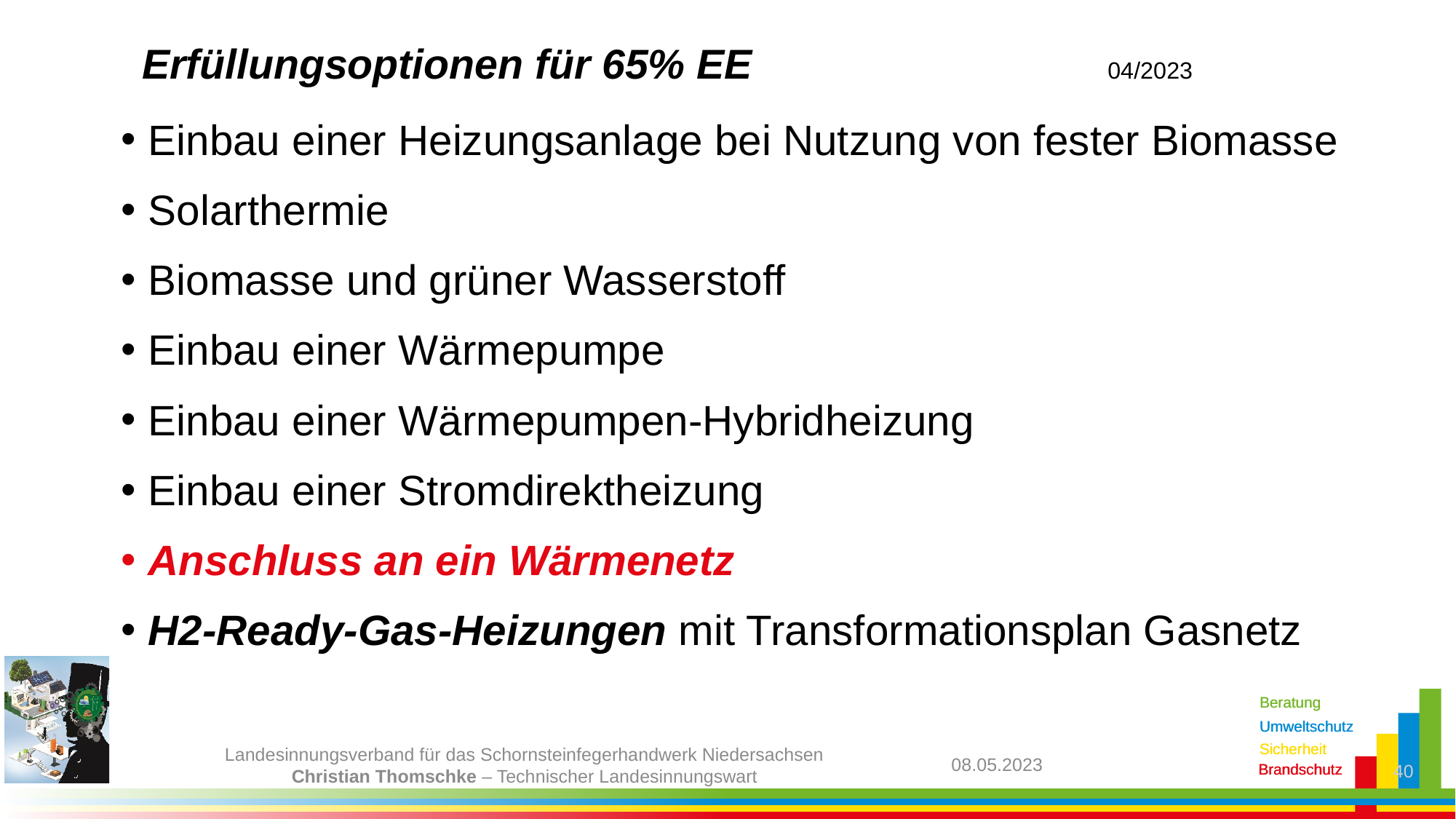

# Erfüllungsoptionen für 65% EE                                                   04/2023
Einbau einer Heizungsanlage bei Nutzung von fester Biomasse
Solarthermie
Biomasse und grüner Wasserstoff
Einbau einer Wärmepumpe
Einbau einer Wärmepumpen-Hybridheizung
Einbau einer Stromdirektheizung
Anschluss an ein Wärmenetz
H2-Ready-Gas-Heizungen mit Transformationsplan Gasnetz
40